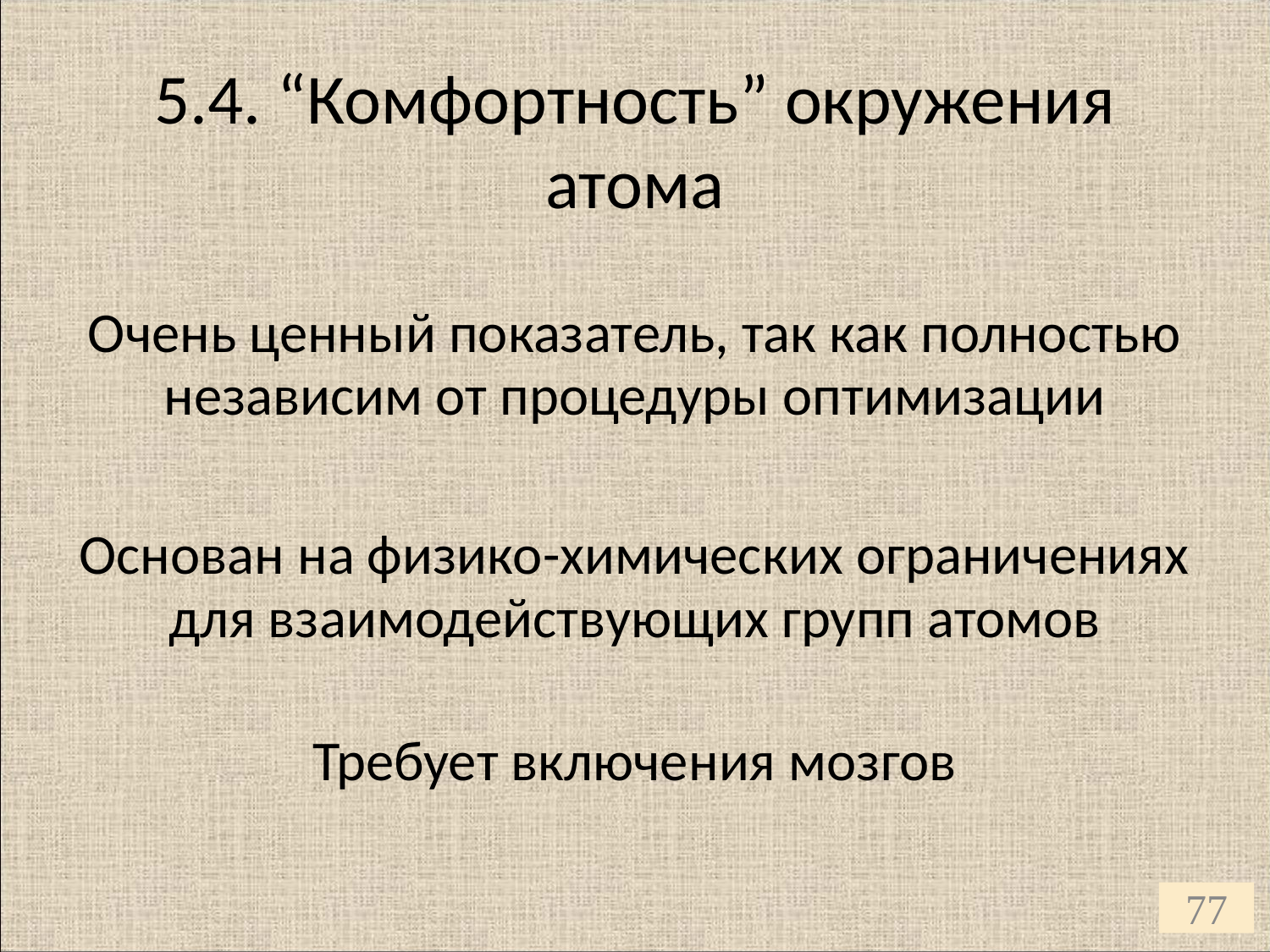

# 5.4. “Комфортность” окружения атома
Очень ценный показатель, так как полностью независим от процедуры оптимизации
Основан на физико-химических ограничениях для взаимодействующих групп атомов
Требует включения мозгов
77